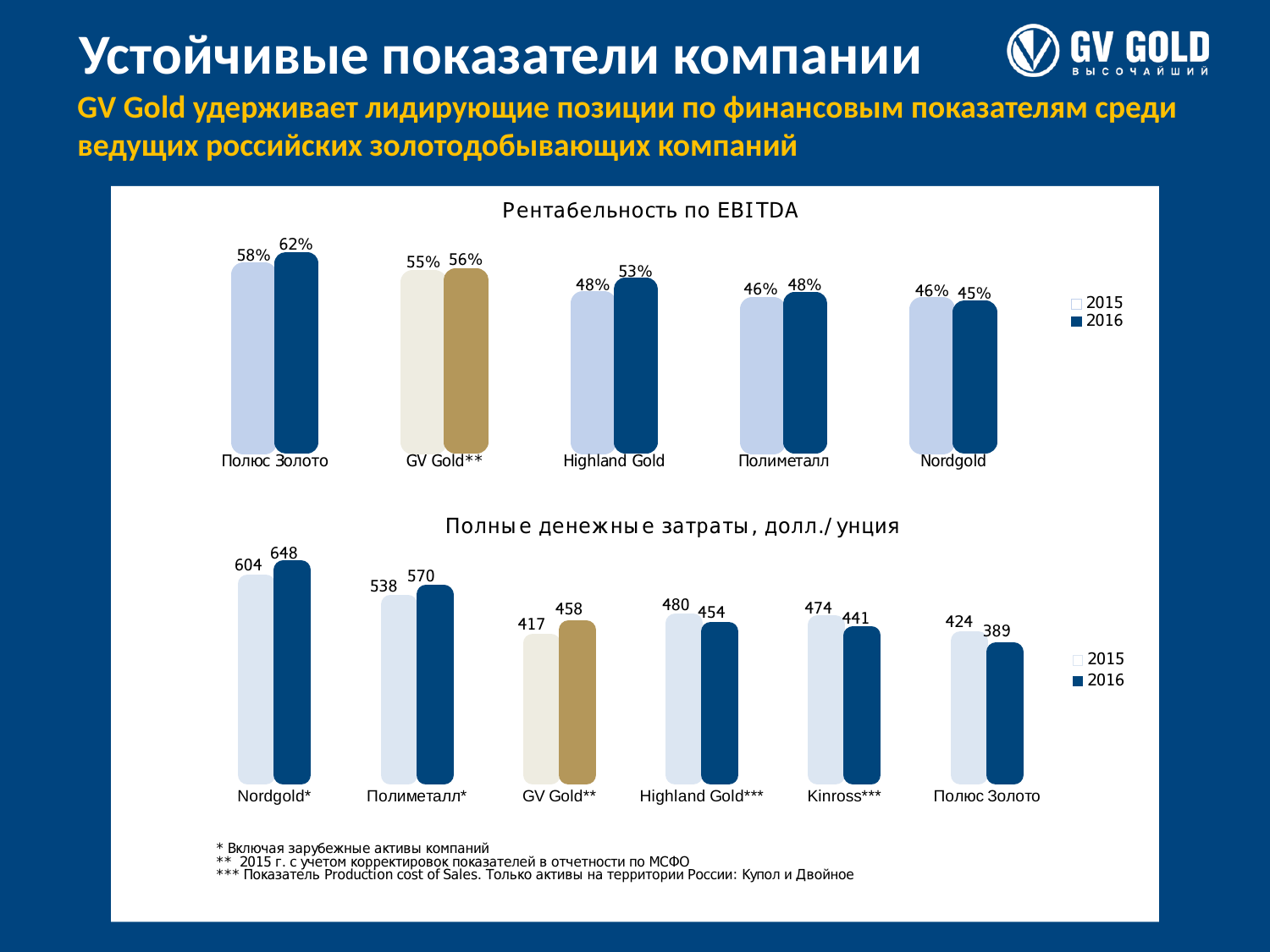

# Устойчивые показатели компании
GV Gold удерживает лидирующие позиции по финансовым показателям среди ведущих российских золотодобывающих компаний

### Chart: Рентабельность по EBITDA

| Category | 2015 | 2016 |
|---|---|---|
| Полюс Золото | 0.58 | 0.62 |
| GV Gold** | 0.5549 | 0.5621 |
| Highland Gold | 0.48 | 0.53 |
| Полиметалл | 0.46 | 0.48 |
| Nordgold | 0.46 | 0.45 |

### Chart: Полные денежные затраты, долл./унция

| Category | 2015 | 2016 |
|---|---|---|
| Nordgold* | 604.0 | 648.0 |
| Полиметалл* | 538.0 | 570.0 |
| GV Gold** | 417.0 | 458.0 |
| Highland Gold*** | 480.0 | 454.0 |
| Kinross*** | 474.0 | 441.0 |
| Полюс Золото | 424.0 | 389.0 |